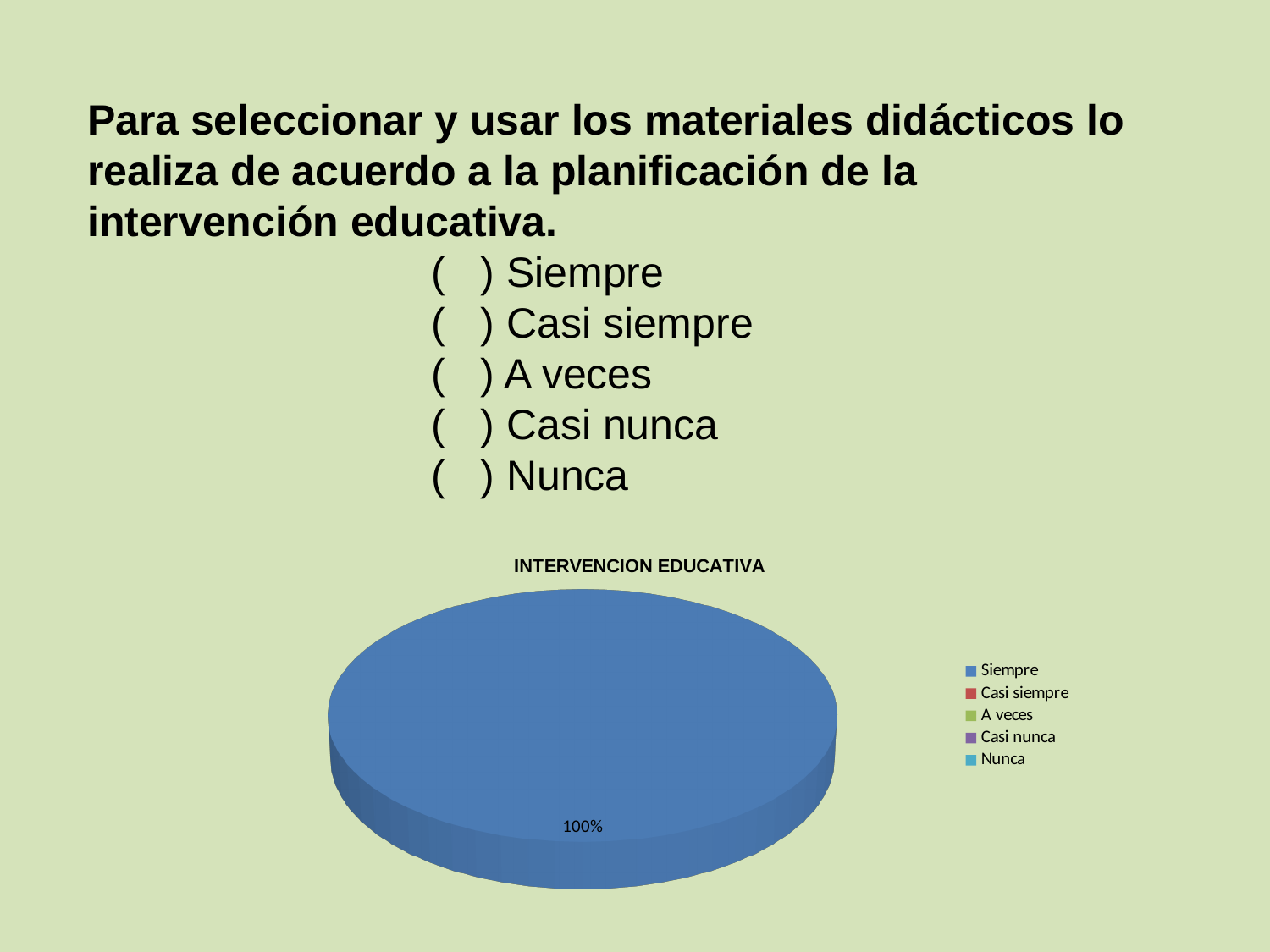

Para seleccionar y usar los materiales didácticos lo realiza de acuerdo a la planificación de la intervención educativa.
                             (   ) Siempre
                             (   ) Casi siempre
                             (   ) A veces
                             (   ) Casi nunca
                             (   ) Nunca

[unsupported chart]